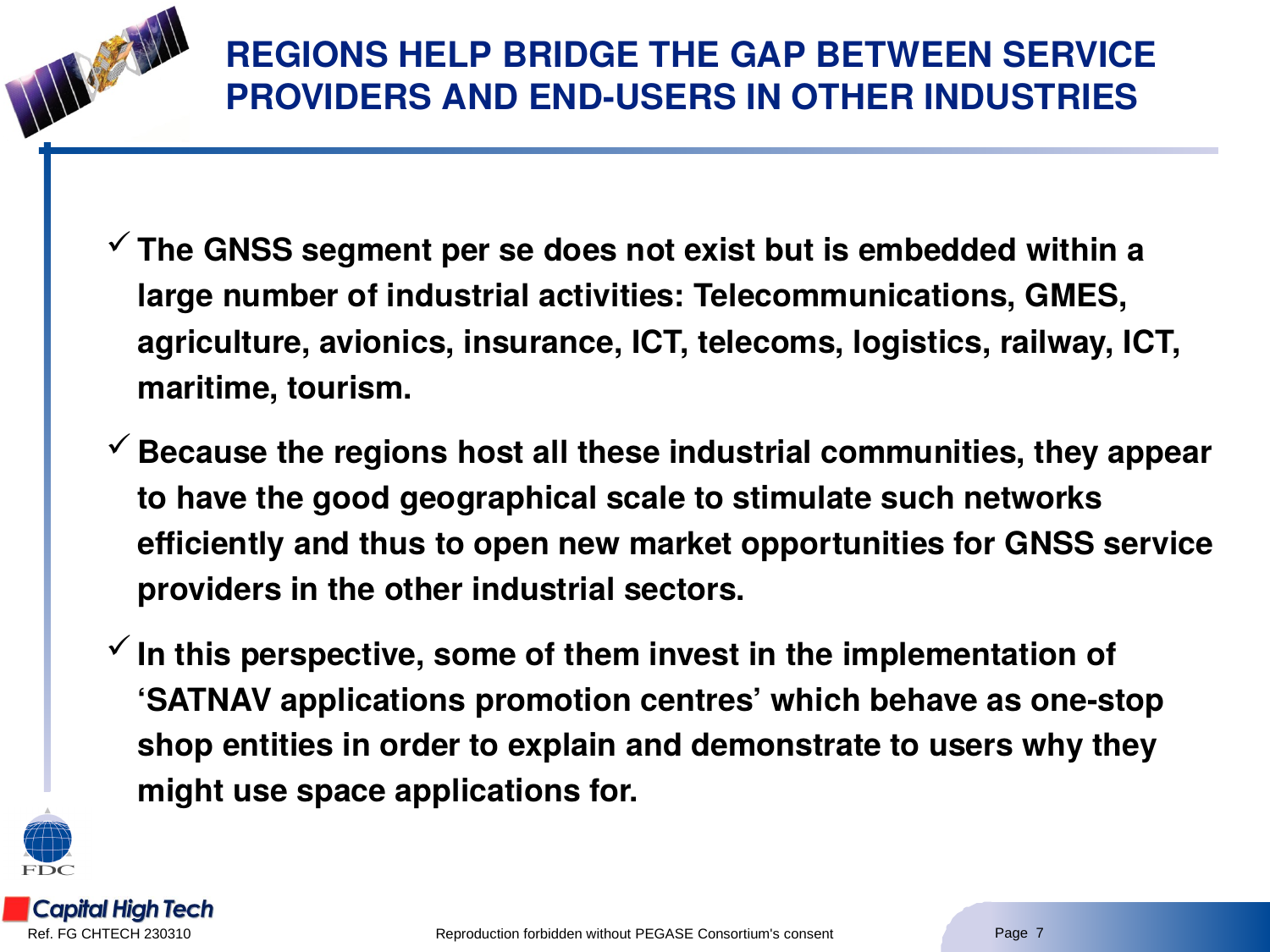

# REGIONS HELP BRIDGE THE GAP BETWEEN SERVICE PROVIDERS AND END-USERS IN OTHER INDUSTRIES

The GNSS segment per se does not exist but is embedded within a large number of industrial activities: Telecommunications, GMES, agriculture, avionics, insurance, ICT, telecoms, logistics, railway, ICT, maritime, tourism.
Because the regions host all these industrial communities, they appear to have the good geographical scale to stimulate such networks efficiently and thus to open new market opportunities for GNSS service providers in the other industrial sectors.
In this perspective, some of them invest in the implementation of ‘SATNAV applications promotion centres’ which behave as one-stop shop entities in order to explain and demonstrate to users why they might use space applications for.